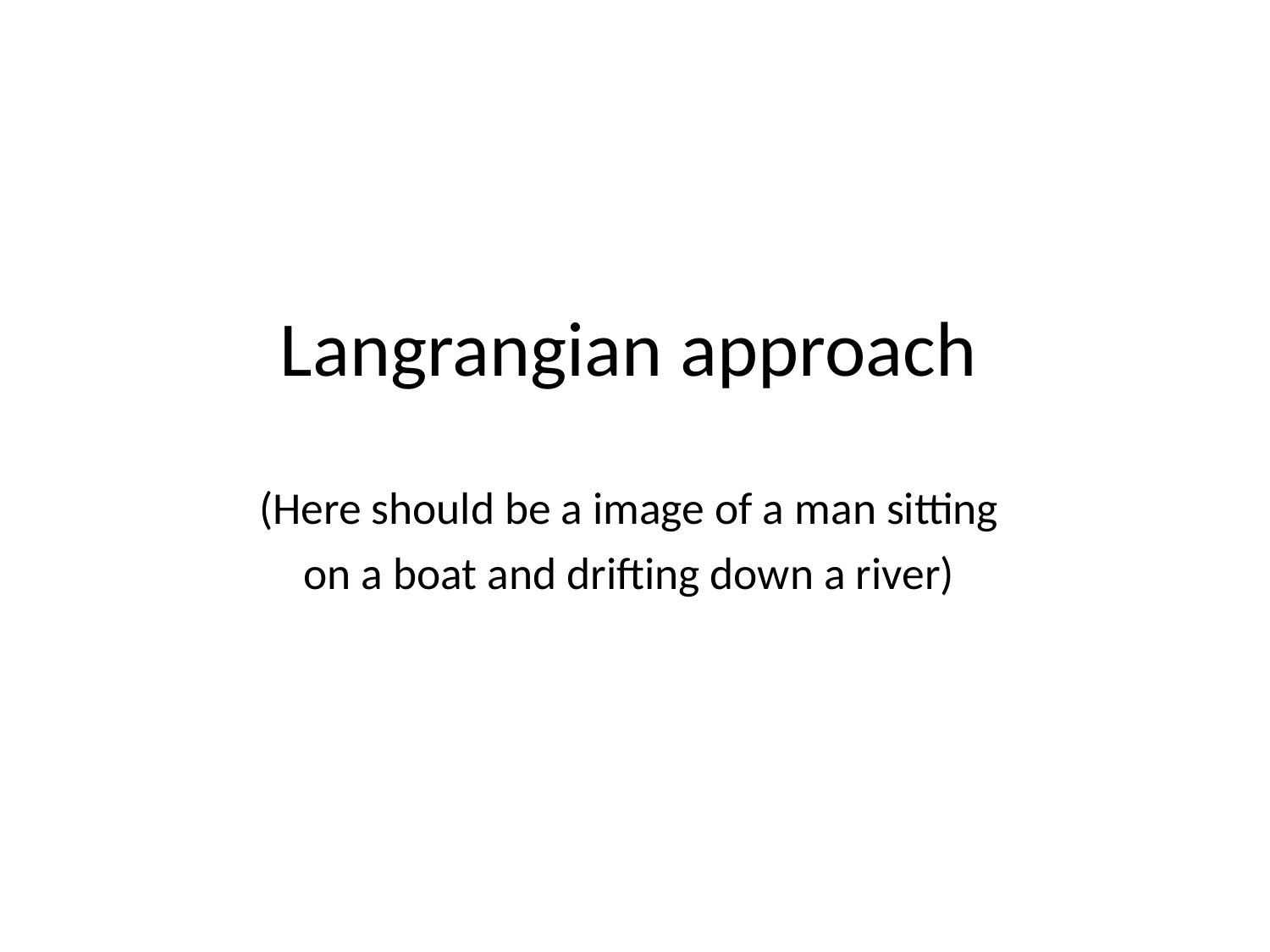

Langrangian approach
(Here should be a image of a man sitting on a boat and drifting down a river)